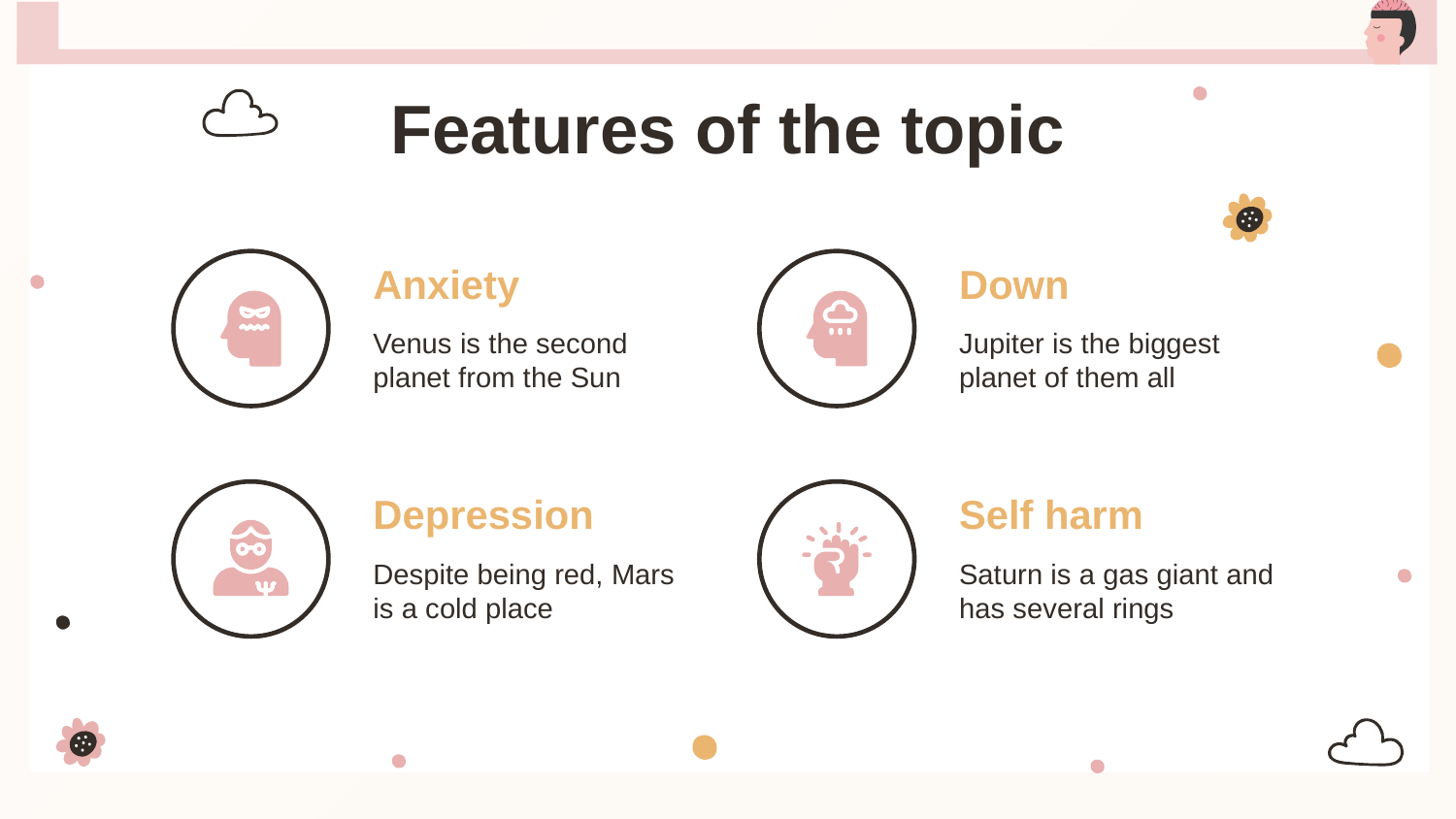

# Features of the topic
Anxiety
Down

Venus is the second planet from the Sun
Jupiter is the biggest planet of them all
Depression
Self harm

Despite being red, Mars is a cold place
Saturn is a gas giant and has several rings